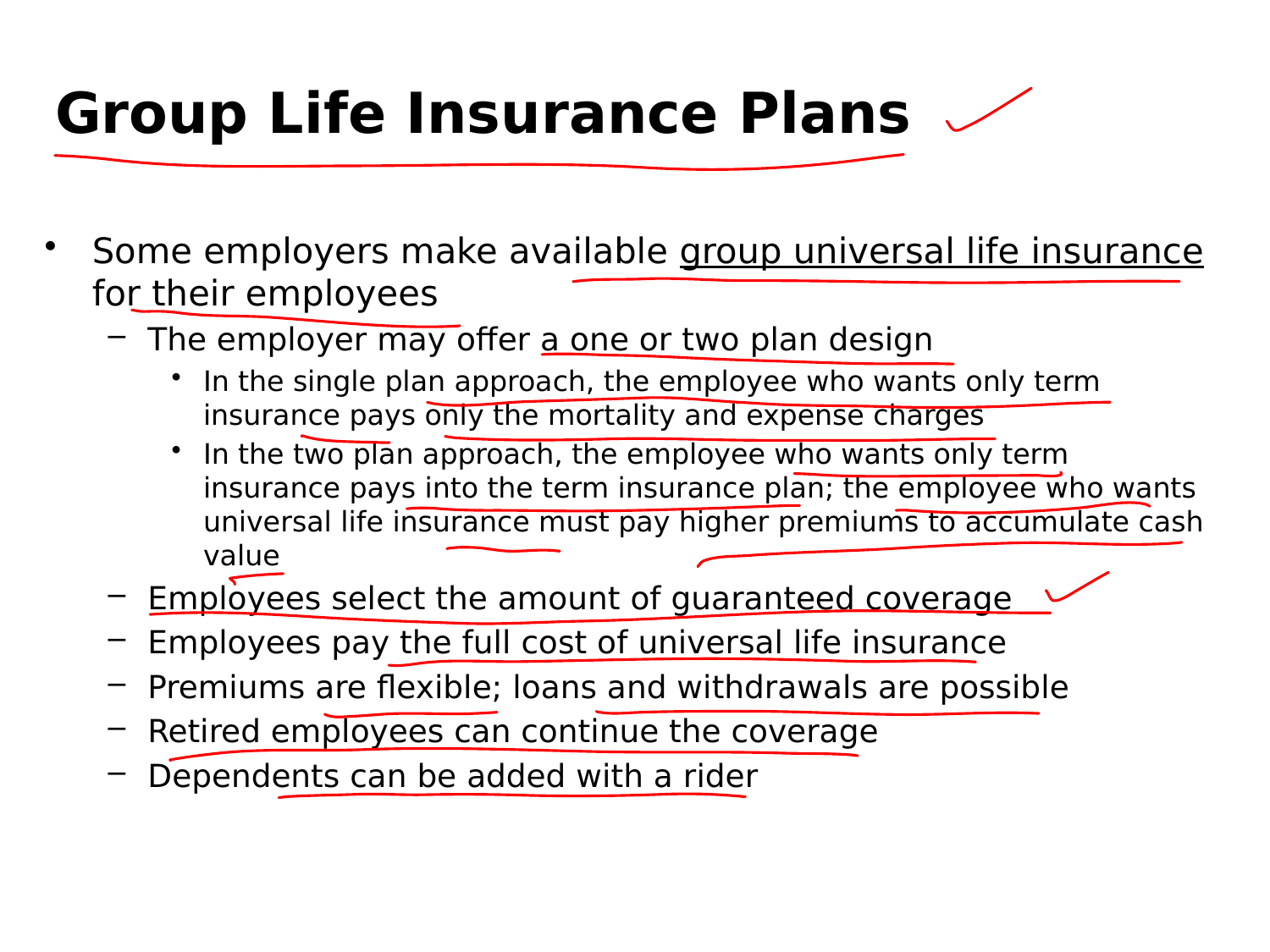

Group Life Insurance Plans
Some employers make available group universal life insurance for their employees
The employer may offer a one or two plan design
In the single plan approach, the employee who wants only term insurance pays only the mortality and expense charges
In the two plan approach, the employee who wants only term insurance pays into the term insurance plan; the employee who wants universal life insurance must pay higher premiums to accumulate cash value
Employees select the amount of guaranteed coverage
Employees pay the full cost of universal life insurance
Premiums are flexible; loans and withdrawals are possible
Retired employees can continue the coverage
Dependents can be added with a rider